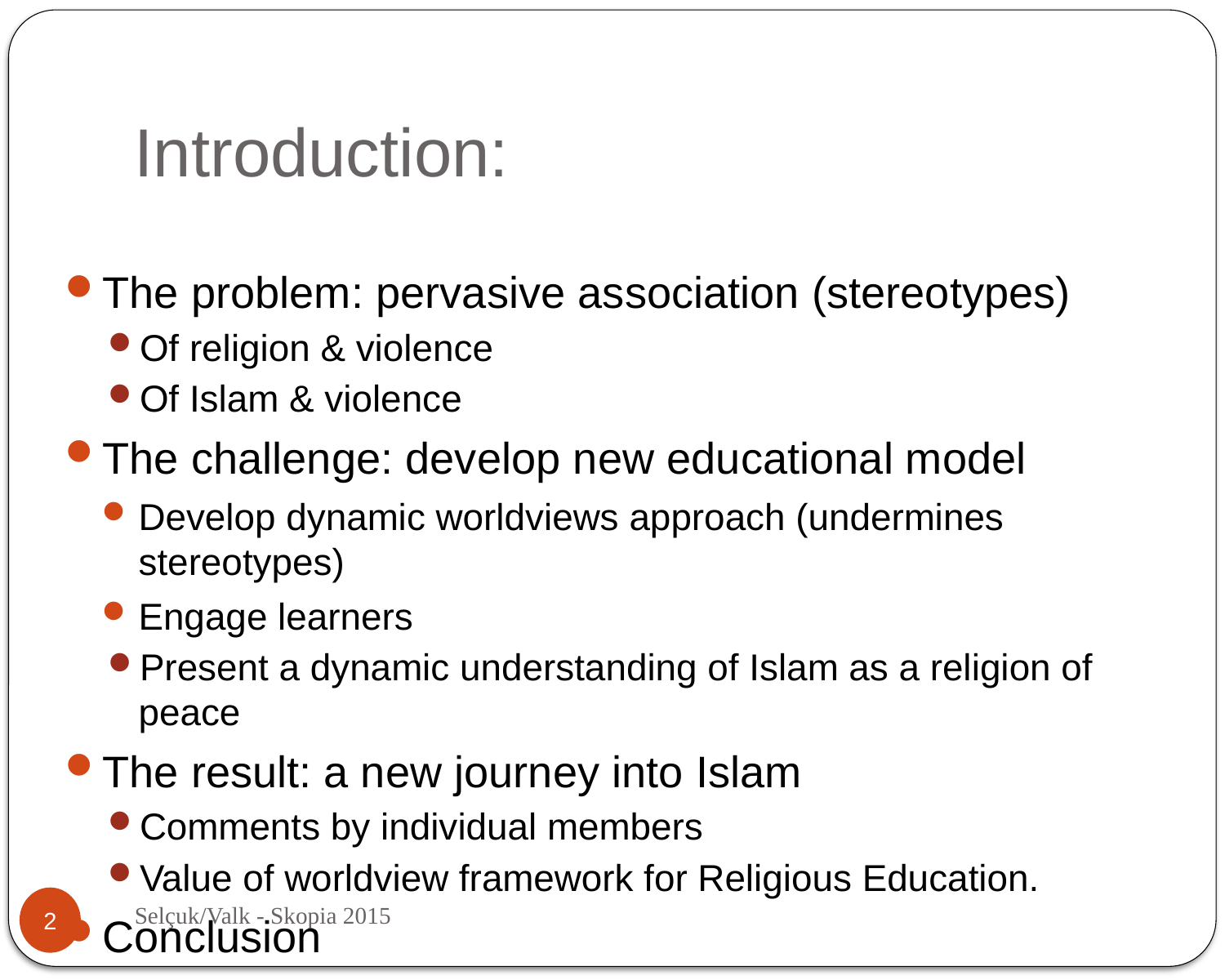

# Introduction:
The problem: pervasive association (stereotypes)
Of religion & violence
Of Islam & violence
The challenge: develop new educational model
Develop dynamic worldviews approach (undermines stereotypes)
Engage learners
Present a dynamic understanding of Islam as a religion of peace
The result: a new journey into Islam
Comments by individual members
Value of worldview framework for Religious Education.
Conclusion
Selçuk/Valk - Skopia 2015
2